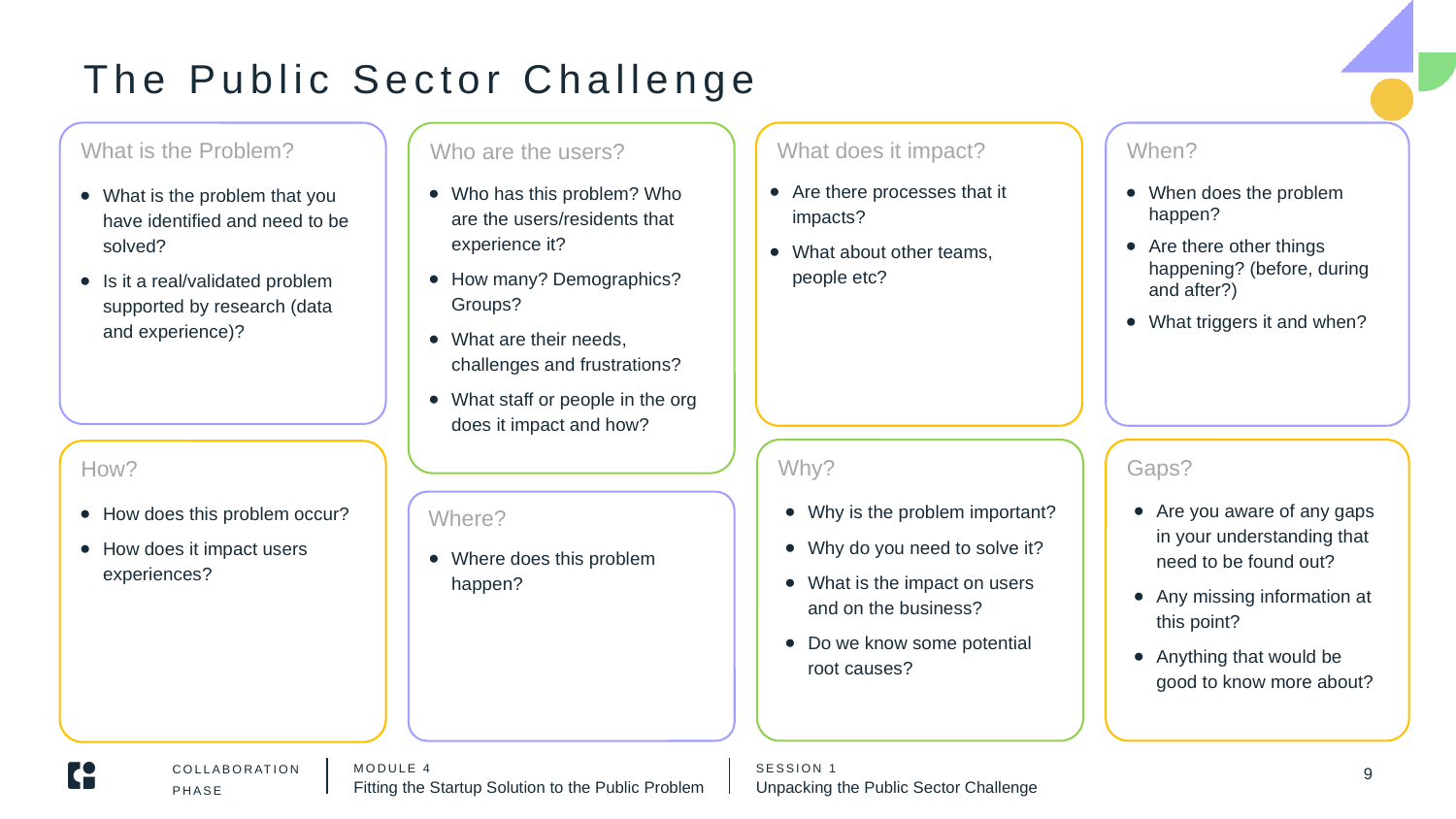

# The Public Sector Challenge
What is the Problem?
Who are the users?
What does it impact?
When?
Are there processes that it impacts?
What about other teams, people etc?

Who has this problem? Who are the users/residents that experience it?
How many? Demographics? Groups?
What are their needs, challenges and frustrations?
What staff or people in the org does it impact and how?

What is the problem that you have identified and need to be solved?
Is it a real/validated problem supported by research (data and experience)?

When does the problem happen?
Are there other things happening? (before, during and after?)
What triggers it and when?
Why?
Gaps?
How?
Are you aware of any gaps in your understanding that need to be found out?
Any missing information at this point?
Anything that would be good to know more about?
Why is the problem important?
Why do you need to solve it?
What is the impact on users and on the business?
Do we know some potential root causes?
Where?
How does this problem occur?
How does it impact users experiences?
Where does this problem happen?
9